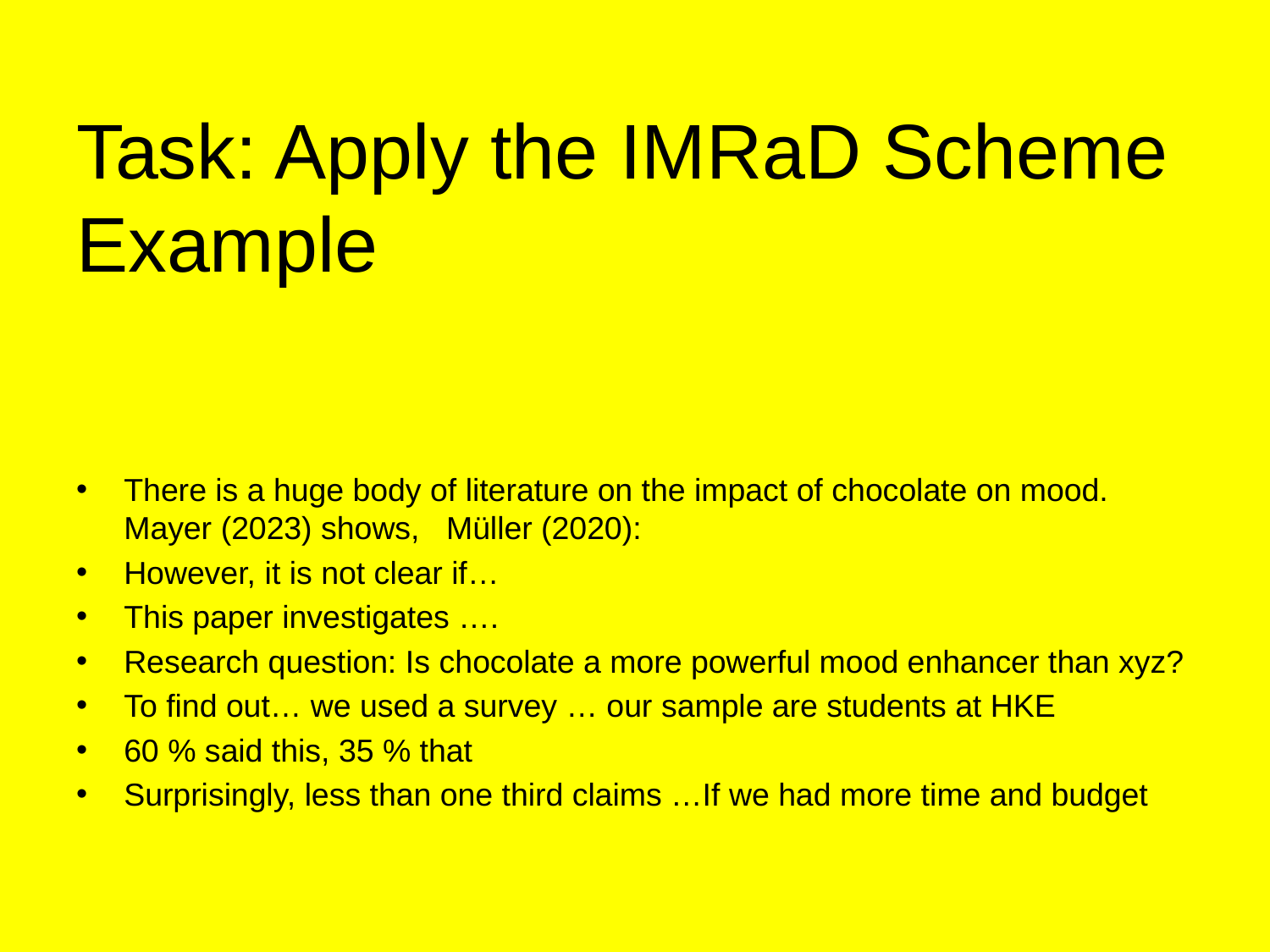

# Task: Apply the IMRaD Scheme Example
There is a huge body of literature on the impact of chocolate on mood. Mayer (2023) shows,   Müller (2020):
However, it is not clear if…
This paper investigates ….
Research question: Is chocolate a more powerful mood enhancer than xyz?
To find out… we used a survey … our sample are students at HKE
60 % said this, 35 % that
Surprisingly, less than one third claims …If we had more time and budget